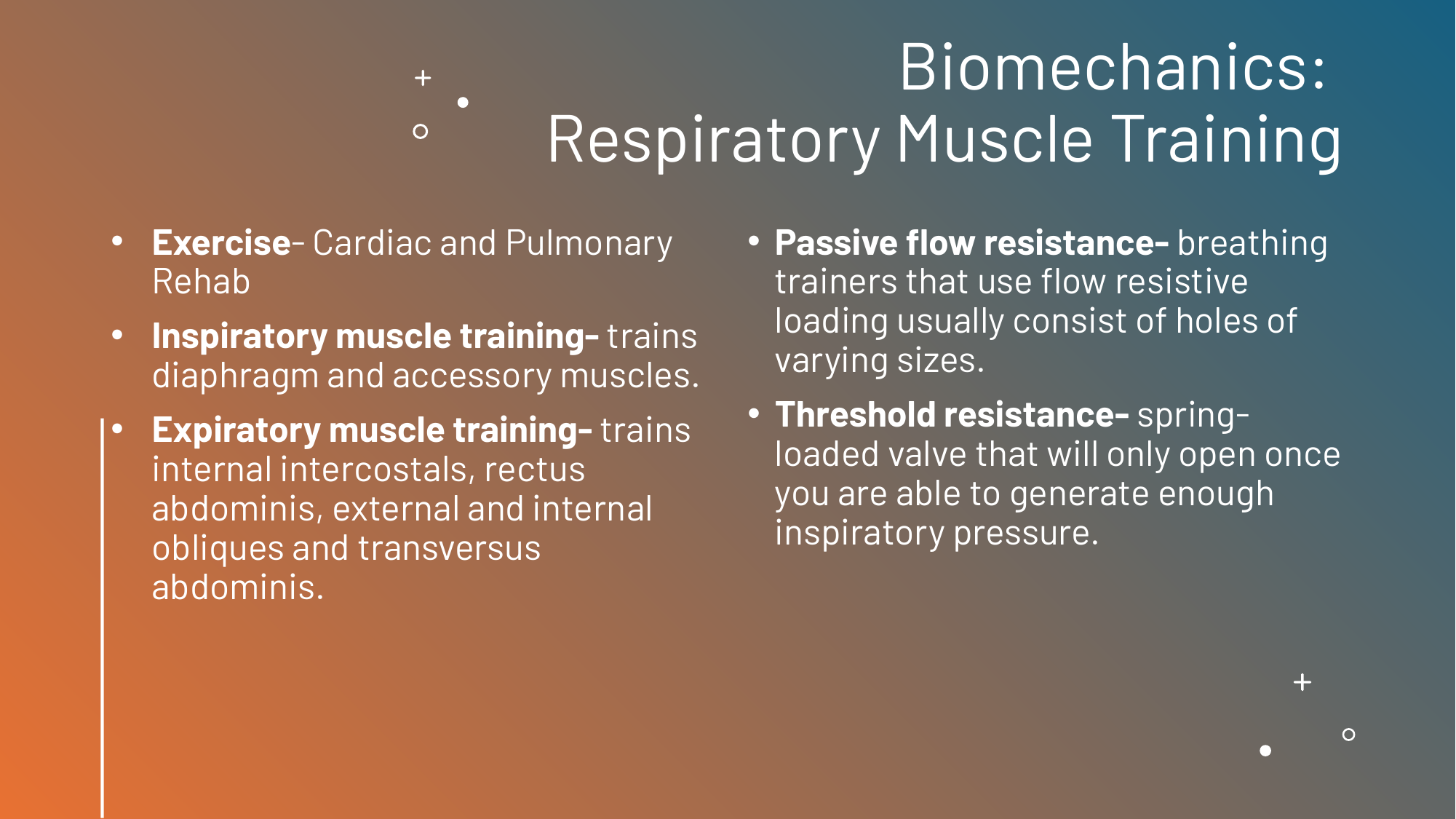

Biomechanics:
Respiratory Muscle Training

Exercise- Cardiac and Pulmonary Rehab
Inspiratory muscle training- trains diaphragm and accessory muscles.
Expiratory muscle training- trains internal intercostals, rectus abdominis, external and internal obliques and transversus abdominis.
Passive flow resistance- breathing trainers that use flow resistive loading usually consist of holes of varying sizes.
Threshold resistance- spring-loaded valve that will only open once you are able to generate enough inspiratory pressure.